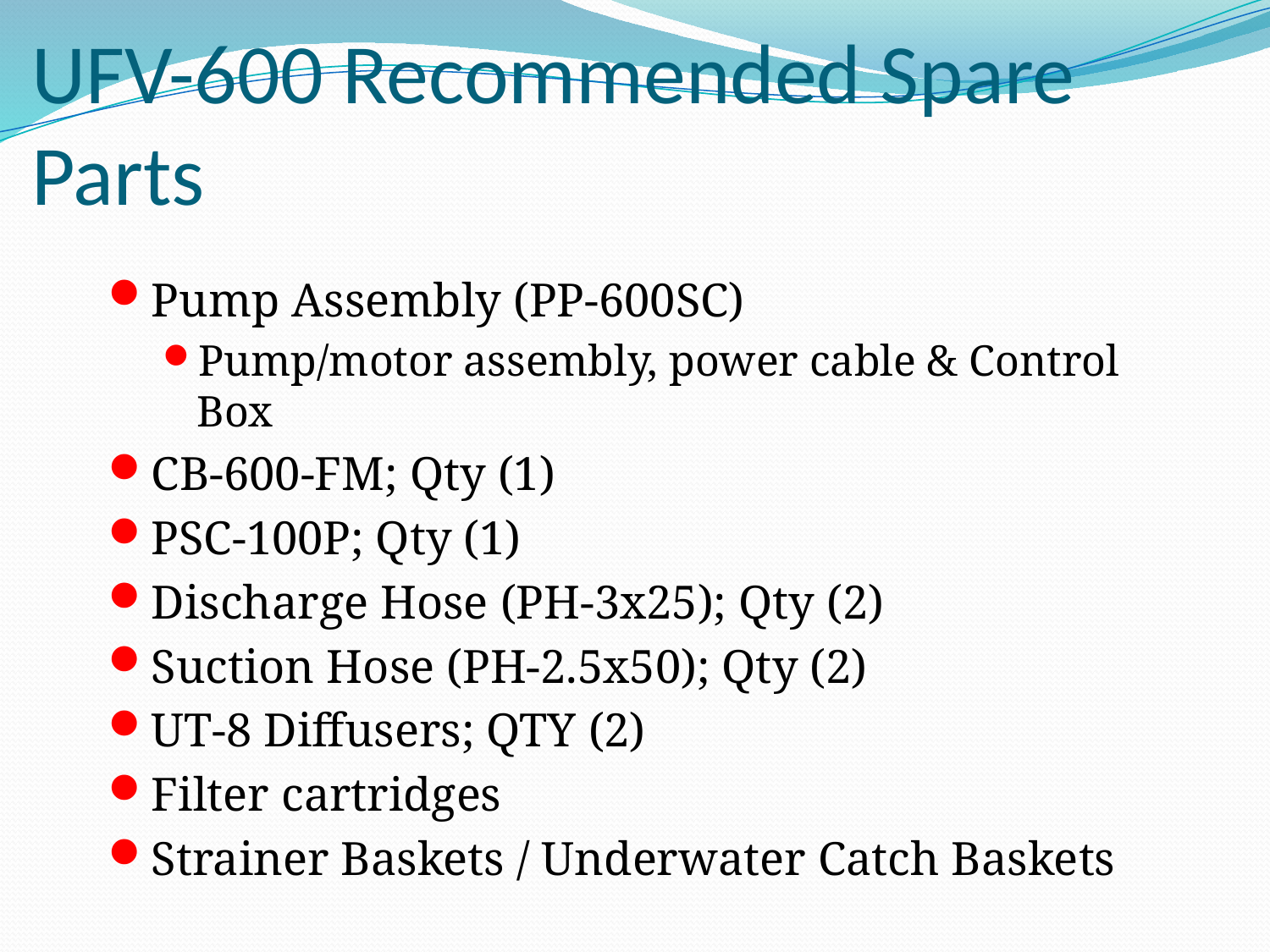

# UFV-600 Recommended Spare Parts
Pump Assembly (PP-600SC)
Pump/motor assembly, power cable & Control Box
CB-600-FM; Qty (1)
PSC-100P; Qty (1)
Discharge Hose (PH-3x25); Qty (2)
Suction Hose (PH-2.5x50); Qty (2)
UT-8 Diffusers; QTY (2)
Filter cartridges
Strainer Baskets / Underwater Catch Baskets